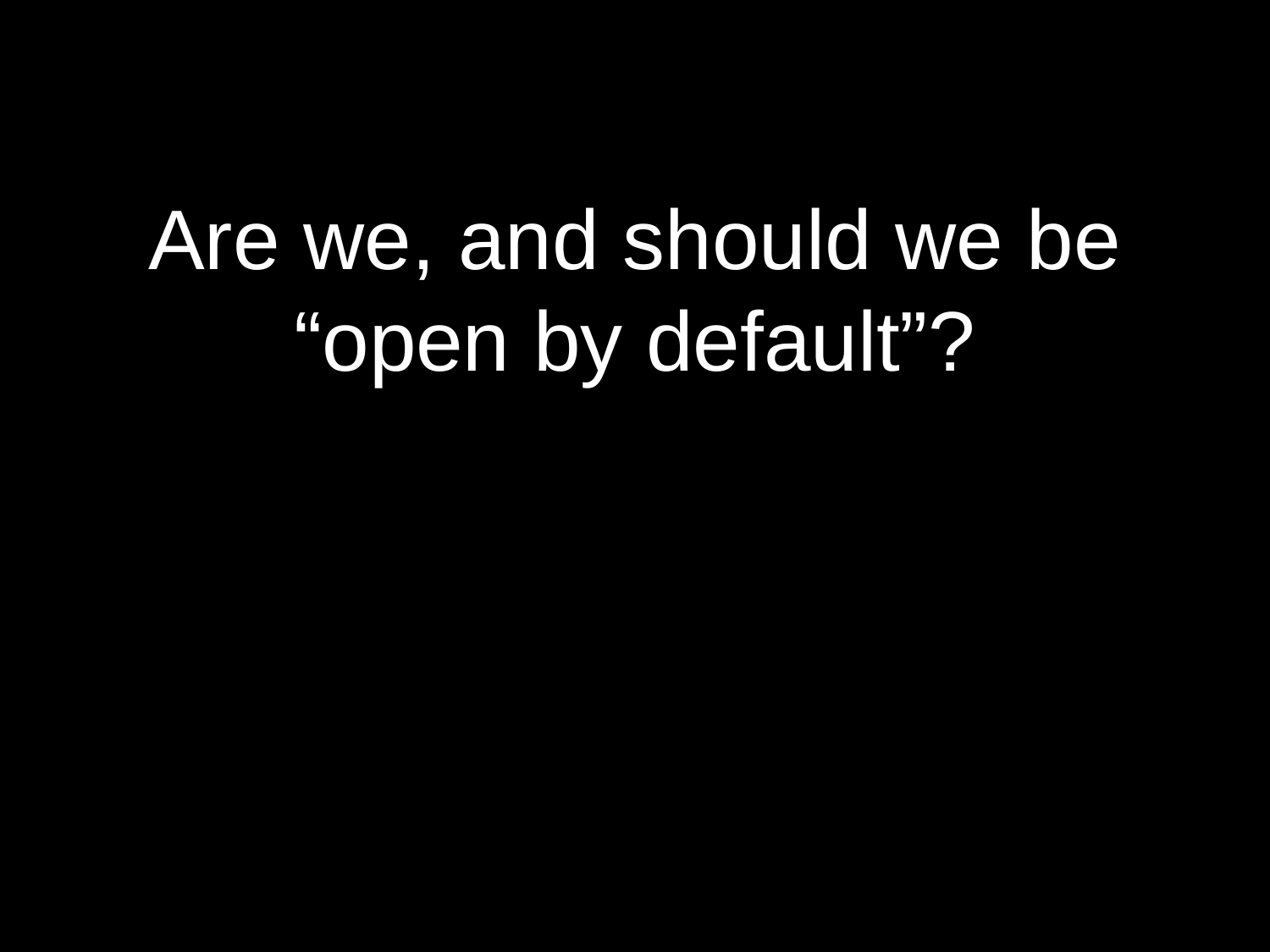

Are we, and should we be “open by default”?